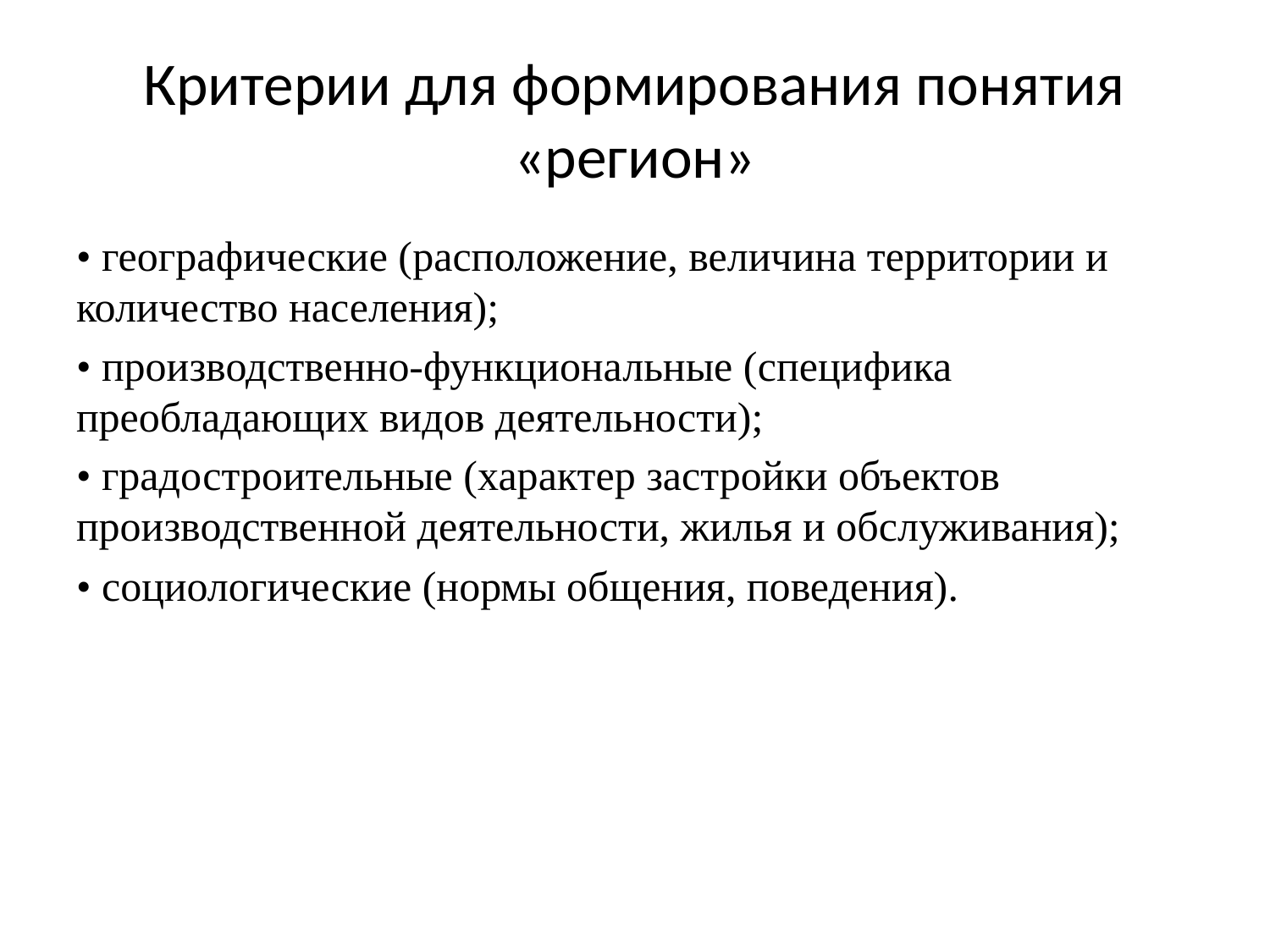

# Критерии для формирования понятия «регион»
• географические (расположение, величина территории и количество населения);
• производственно-функциональные (специфика преобладающих видов деятельности);
• градостроительные (характер застройки объектов производственной деятельности, жилья и обслуживания);
• социологические (нормы общения, поведения).